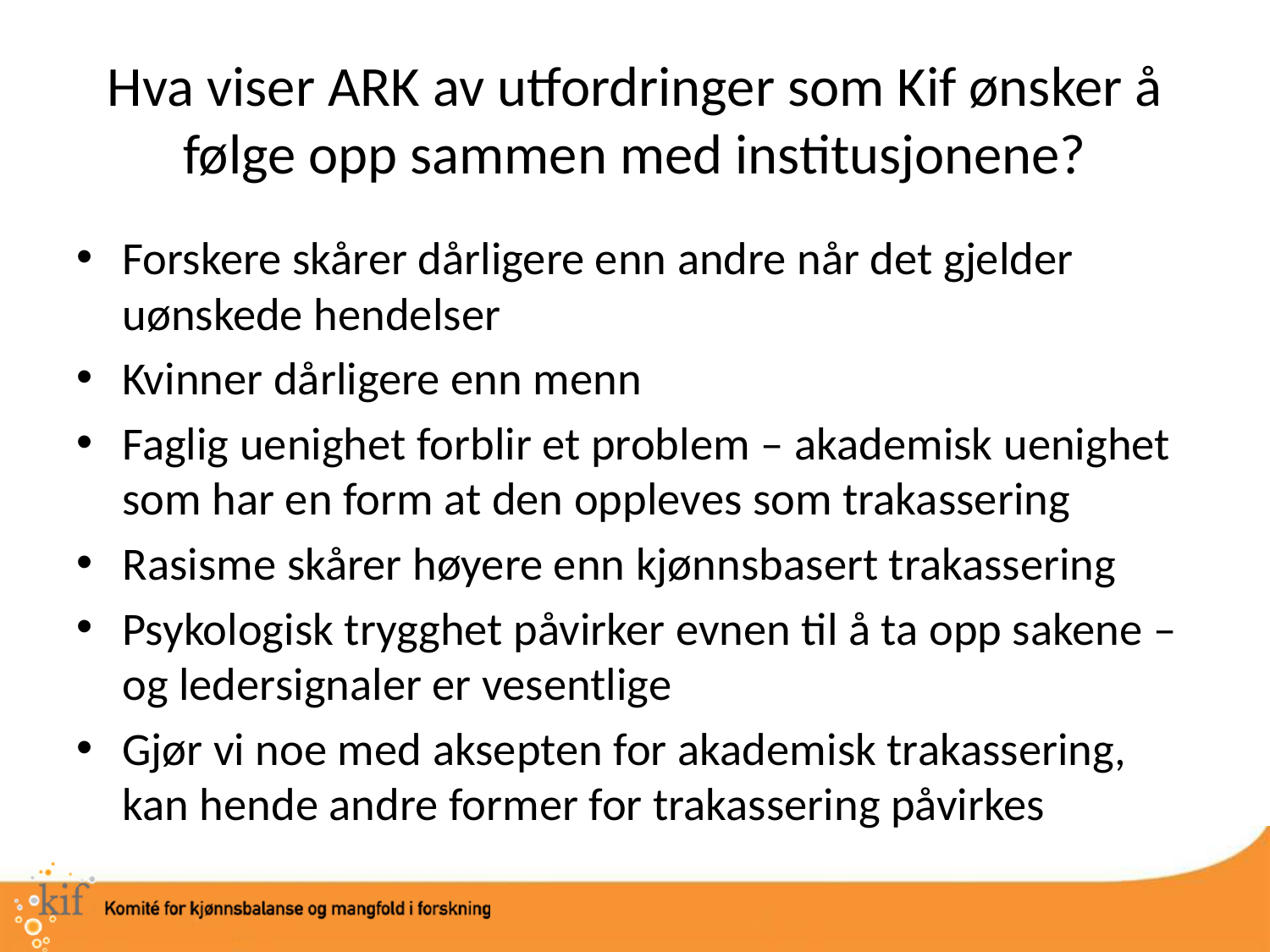

# Hva viser ARK av utfordringer som Kif ønsker å følge opp sammen med institusjonene?
Forskere skårer dårligere enn andre når det gjelder uønskede hendelser
Kvinner dårligere enn menn
Faglig uenighet forblir et problem – akademisk uenighet som har en form at den oppleves som trakassering
Rasisme skårer høyere enn kjønnsbasert trakassering
Psykologisk trygghet påvirker evnen til å ta opp sakene – og ledersignaler er vesentlige
Gjør vi noe med aksepten for akademisk trakassering, kan hende andre former for trakassering påvirkes